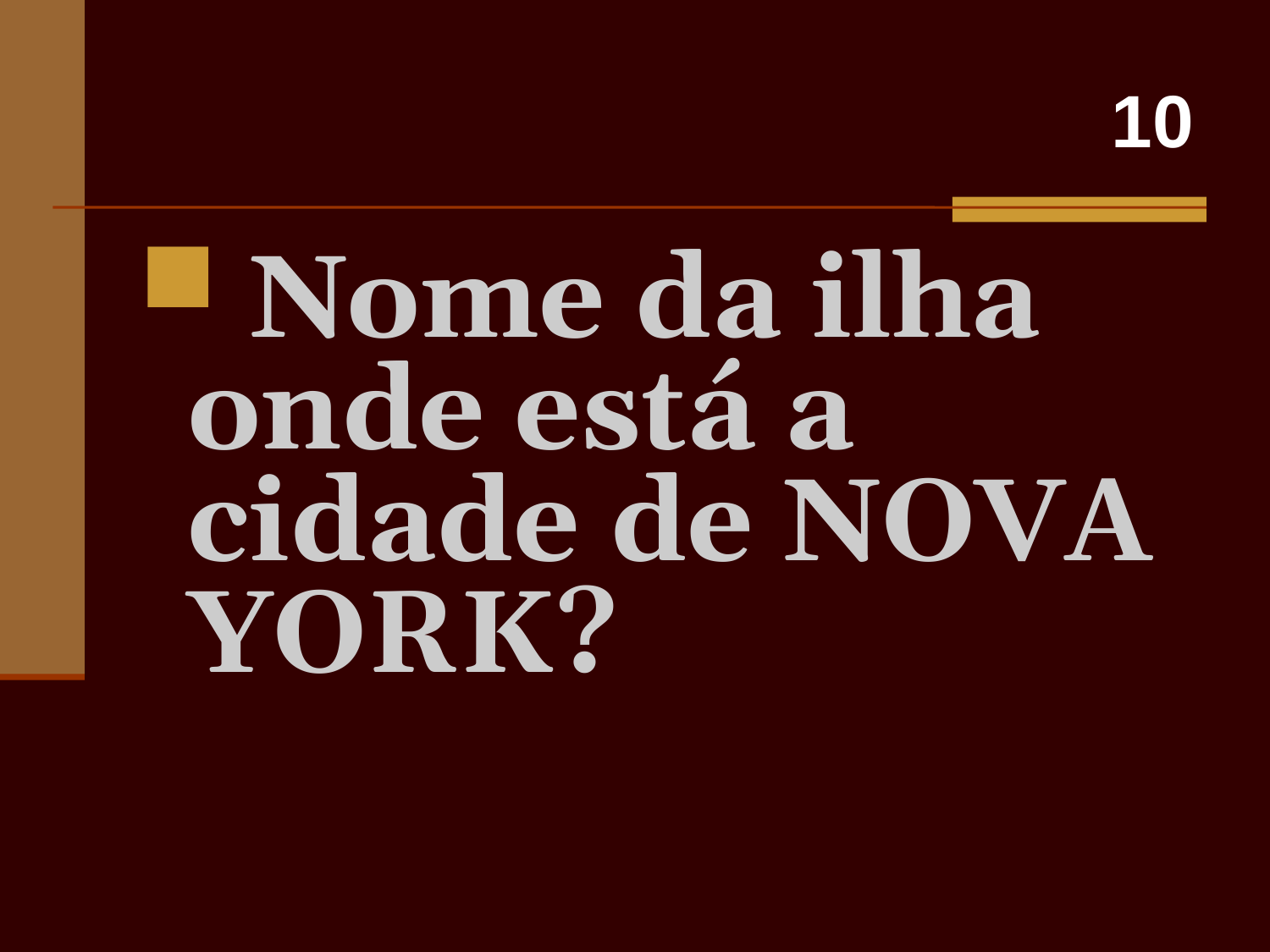

# 10
 Nome da ilha onde está a cidade de NOVA YORK?